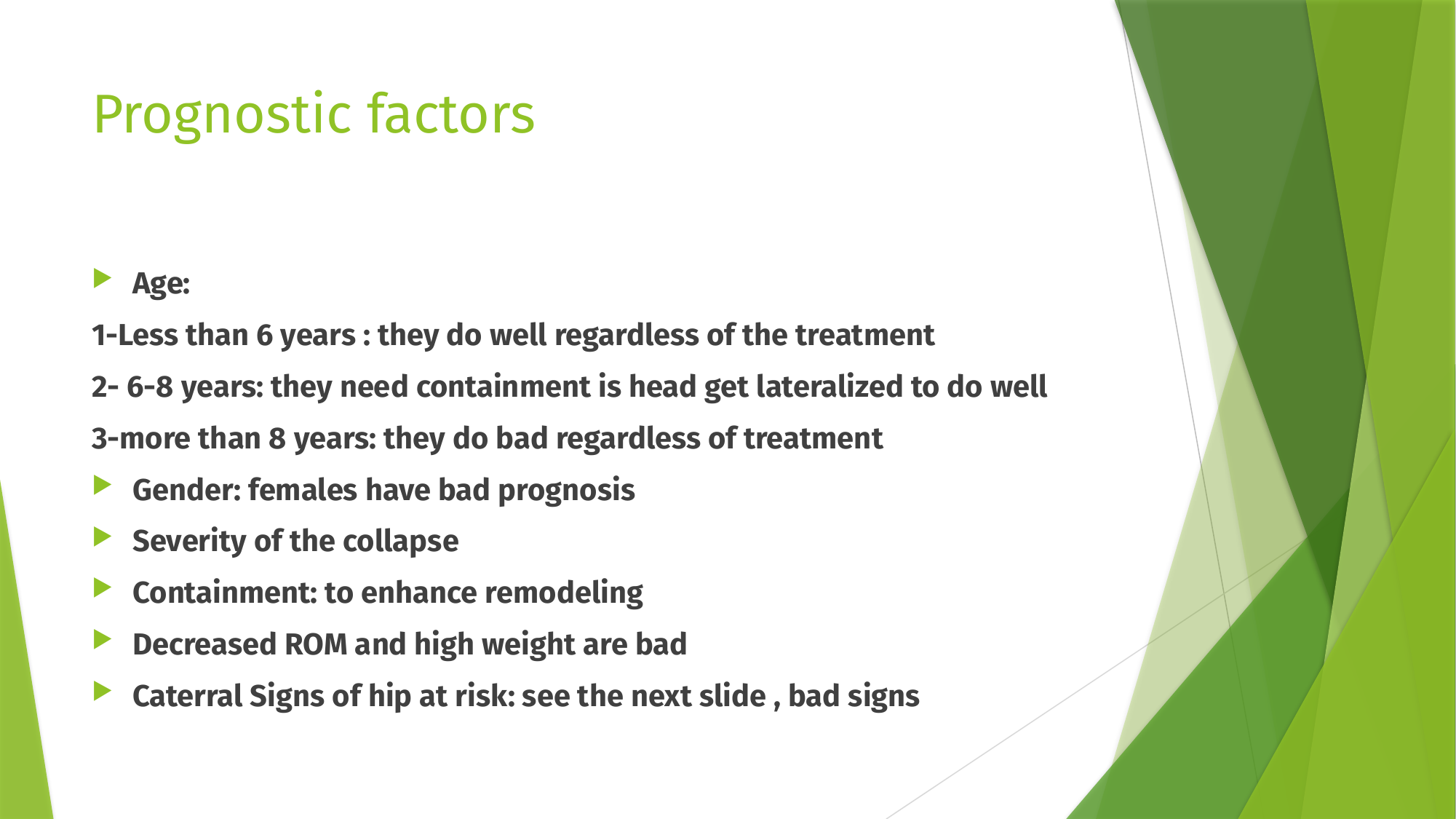

# Prognostic factors
Age:
1-Less than 6 years : they do well regardless of the treatment
2- 6-8 years: they need containment is head get lateralized to do well
3-more than 8 years: they do bad regardless of treatment
Gender: females have bad prognosis
Severity of the collapse
Containment: to enhance remodeling
Decreased ROM and high weight are bad
Caterral Signs of hip at risk: see the next slide , bad signs